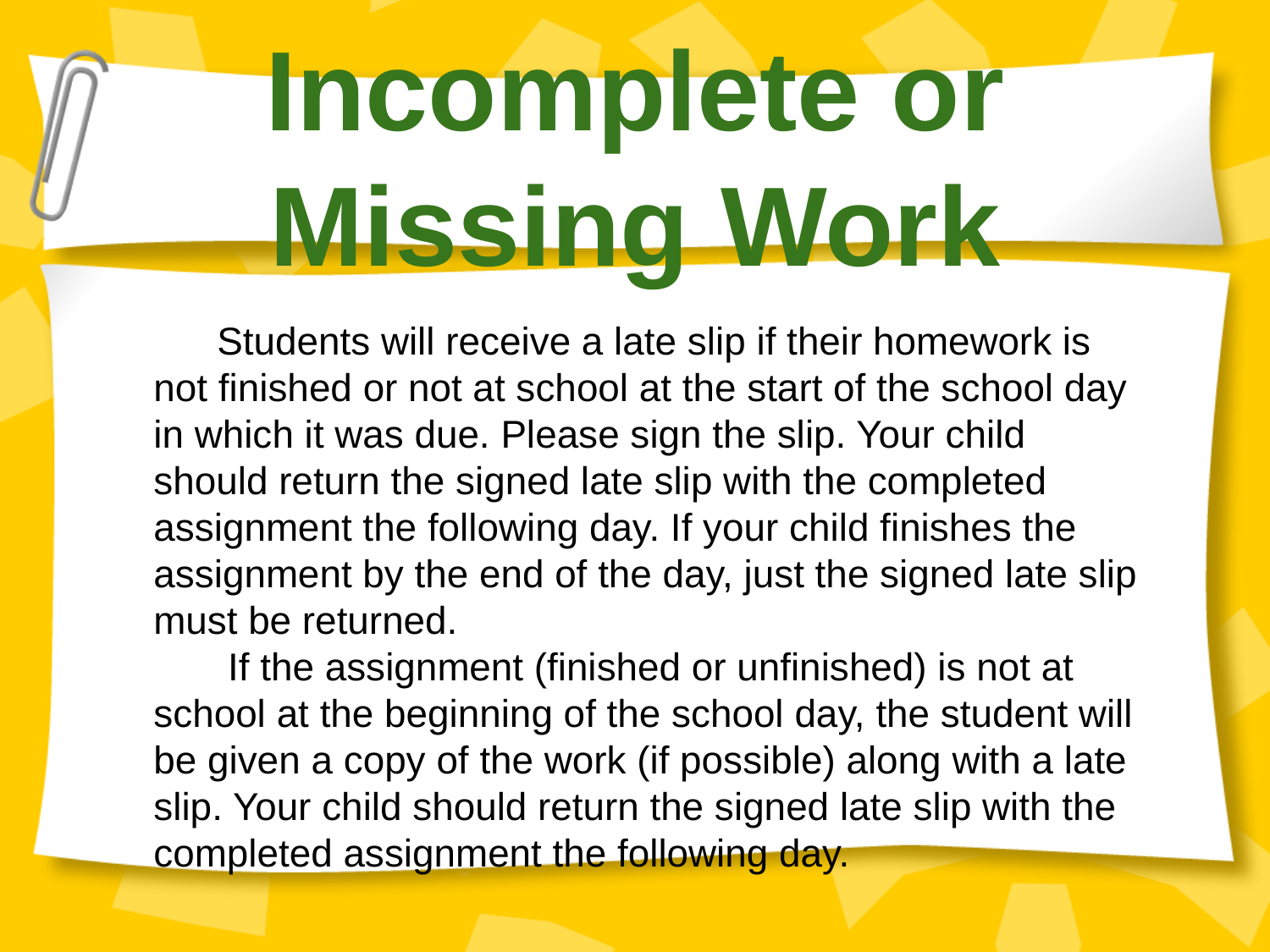

# Incomplete or Missing Work
Students will receive a late slip if their homework is not finished or not at school at the start of the school day in which it was due. Please sign the slip. Your child should return the signed late slip with the completed assignment the following day. If your child finishes the assignment by the end of the day, just the signed late slip must be returned.
 If the assignment (finished or unfinished) is not at school at the beginning of the school day, the student will be given a copy of the work (if possible) along with a late slip. Your child should return the signed late slip with the completed assignment the following day.